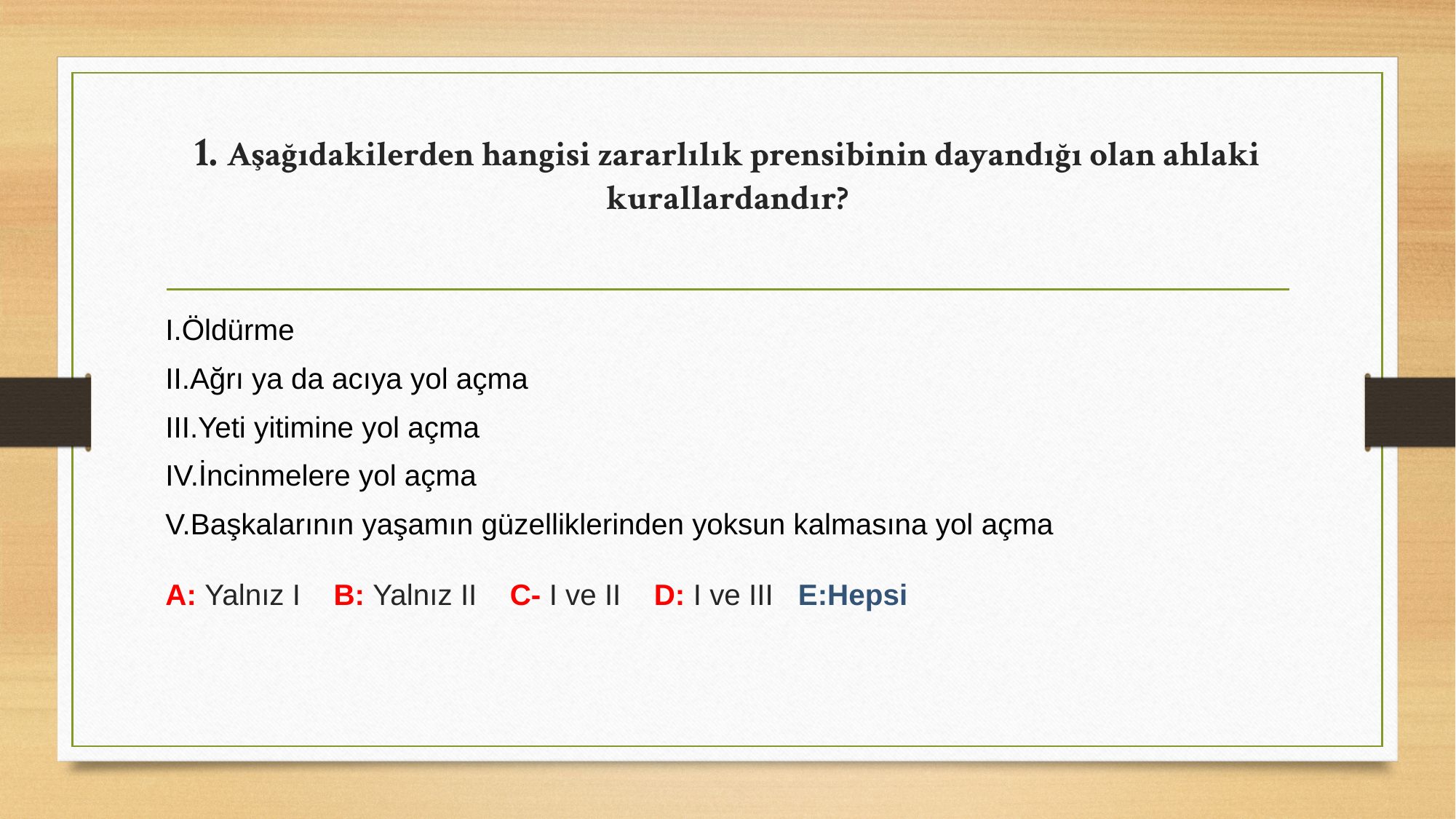

# 1. Aşağıdakilerden hangisi zararlılık prensibinin dayandığı olan ahlaki kurallardandır?
I.Öldürme
II.Ağrı ya da acıya yol açma
III.Yeti yitimine yol açma
IV.İncinmelere yol açma
V.Başkalarının yaşamın güzelliklerinden yoksun kalmasına yol açma
A: Yalnız I    B: Yalnız II    C- I ve II    D: I ve III   E:Hepsi